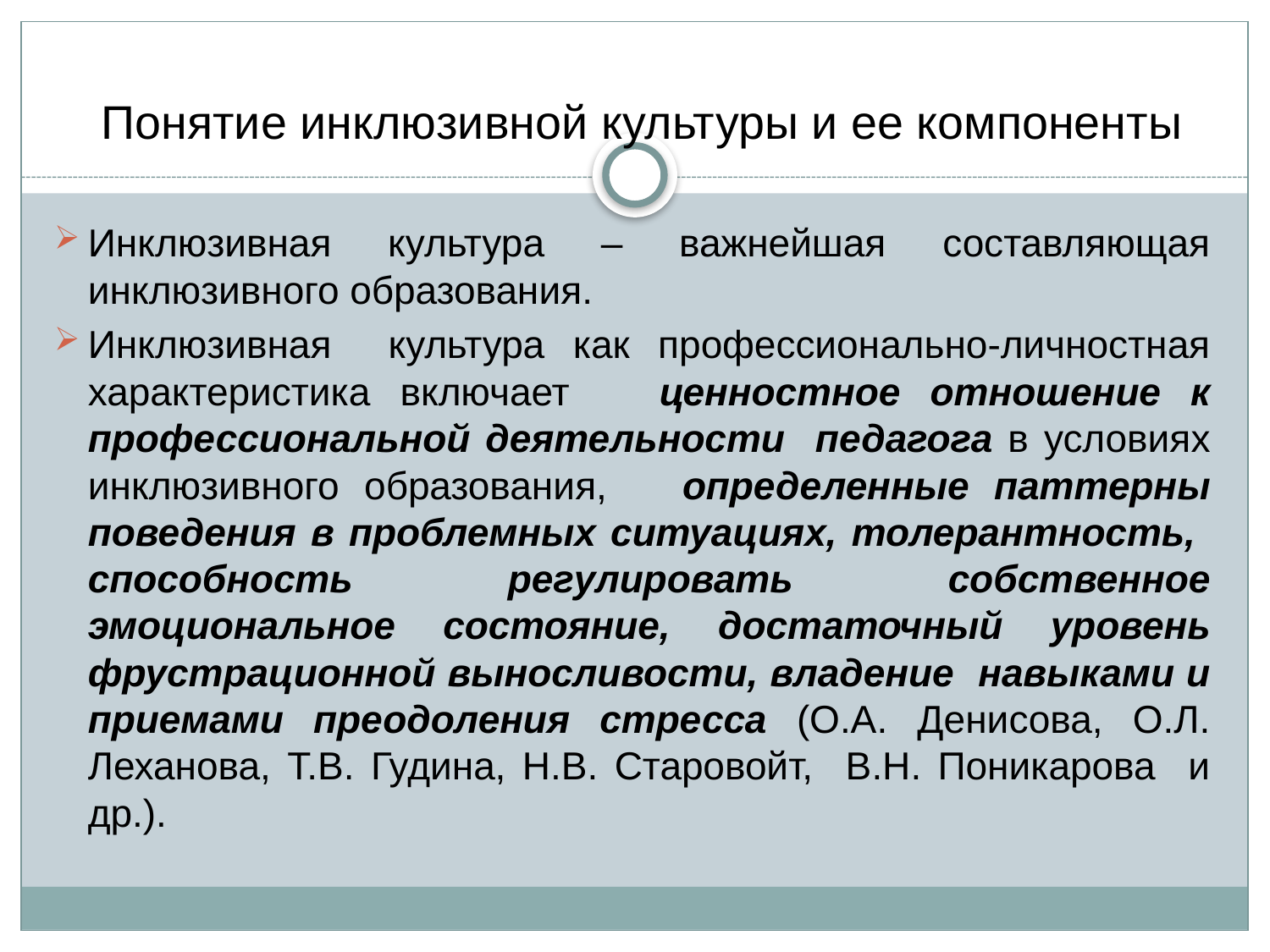

# Понятие инклюзивной культуры и ее компоненты
Инклюзивная культура – важнейшая составляющая инклюзивного образования.
Инклюзивная  культура как профессионально-личностная характеристика включает   ценностное отношение к профессиональной деятельности  педагога в условиях инклюзивного образования,   определенные паттерны поведения в проблемных ситуациях, толерантность,  способность регулировать собственное эмоциональное состояние, достаточный уровень фрустрационной выносливости, владение  навыками и приемами преодоления стресса (О.А. Денисова, О.Л. Леханова, Т.В. Гудина, Н.В. Старовойт,  В.Н. Поникарова  и др.).